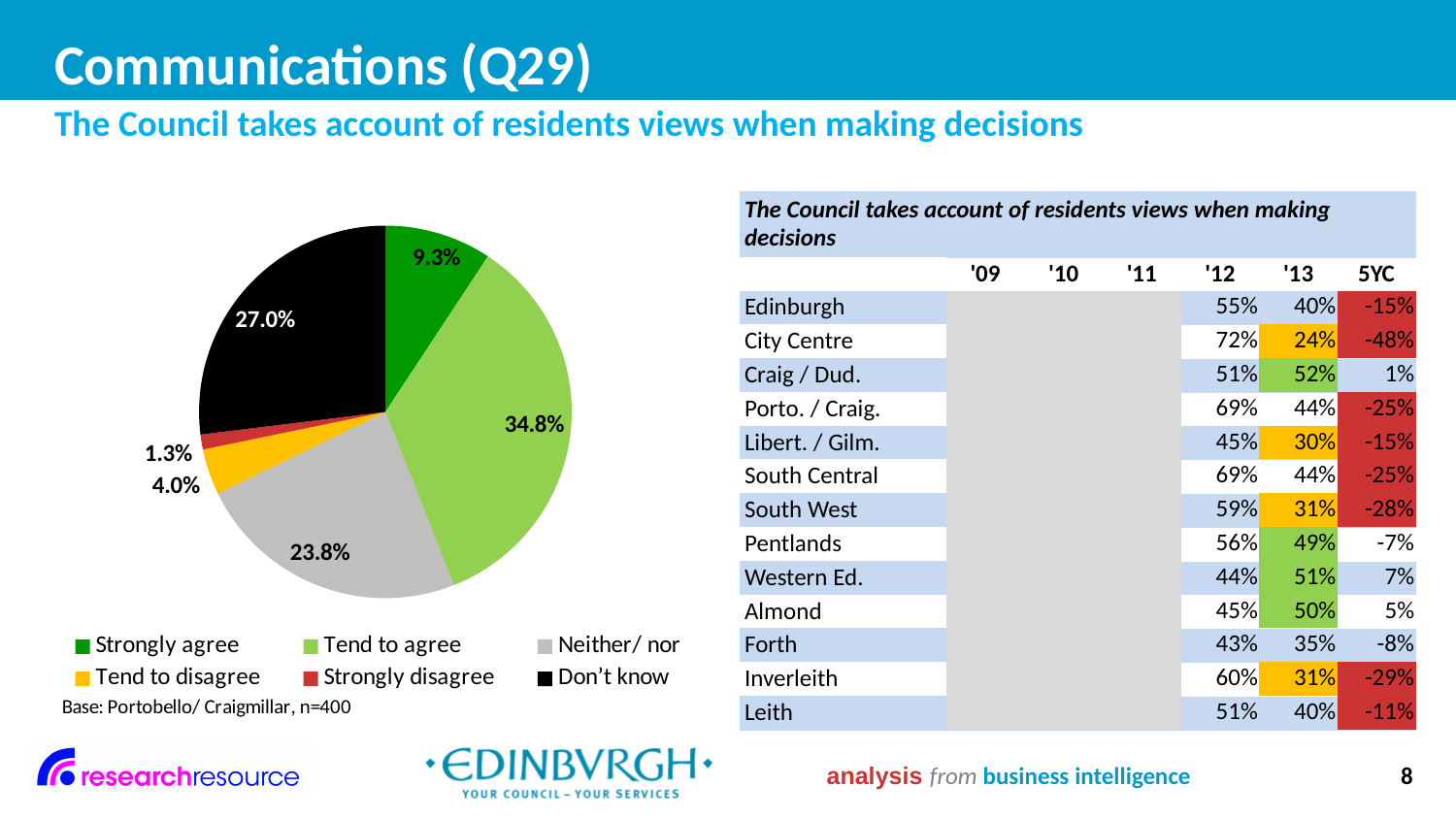

# Communications (Q29)
The Council takes account of residents views when making decisions
| The Council takes account of residents views when making decisions |  |  |  |  |  |  |
| --- | --- | --- | --- | --- | --- | --- |
|  | '09 | '10 | '11 | '12 | '13 | 5YC |
| Edinburgh |  |  |  | 55% | 40% | -15% |
| City Centre |  |  |  | 72% | 24% | -48% |
| Craig / Dud. |  |  |  | 51% | 52% | 1% |
| Porto. / Craig. |  |  |  | 69% | 44% | -25% |
| Libert. / Gilm. |  |  |  | 45% | 30% | -15% |
| South Central |  |  |  | 69% | 44% | -25% |
| South West |  |  |  | 59% | 31% | -28% |
| Pentlands |  |  |  | 56% | 49% | -7% |
| Western Ed. |  |  |  | 44% | 51% | 7% |
| Almond |  |  |  | 45% | 50% | 5% |
| Forth |  |  |  | 43% | 35% | -8% |
| Inverleith |  |  |  | 60% | 31% | -29% |
| Leith |  |  |  | 51% | 40% | -11% |

### Chart

| Category |  |
|---|---|
| Strongly agree | 0.09300000000000007 |
| Tend to agree | 0.34800000000000014 |
| Neither/ nor | 0.23800000000000004 |
| Tend to disagree | 0.04000000000000002 |
| Strongly disagree | 0.012999999999999998 |
| Don’t know | 0.27 |
analysis from business intelligence
8